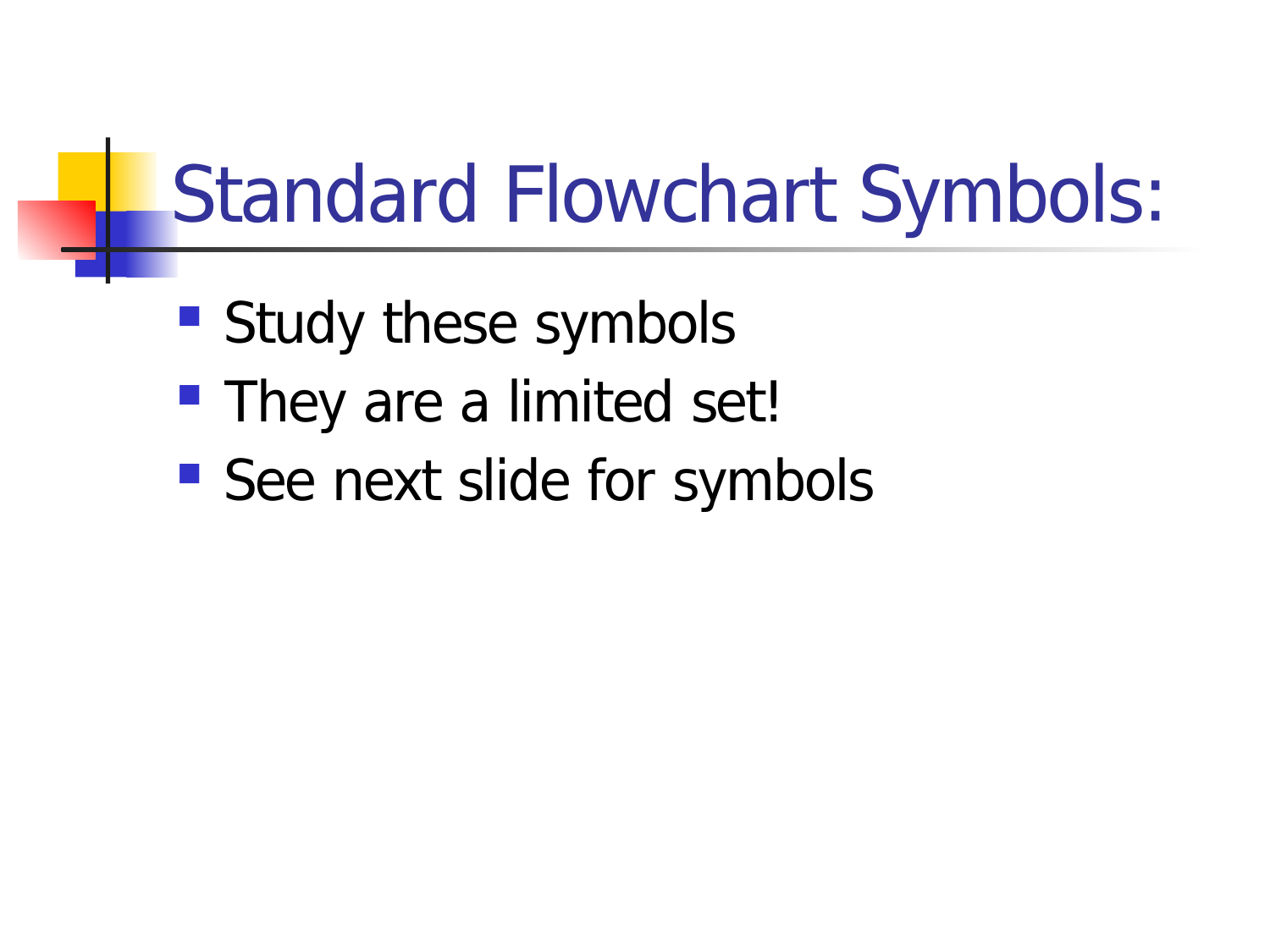

# Standard Flowchart Symbols:
Study these symbols
They are a limited set!
See next slide for symbols
62